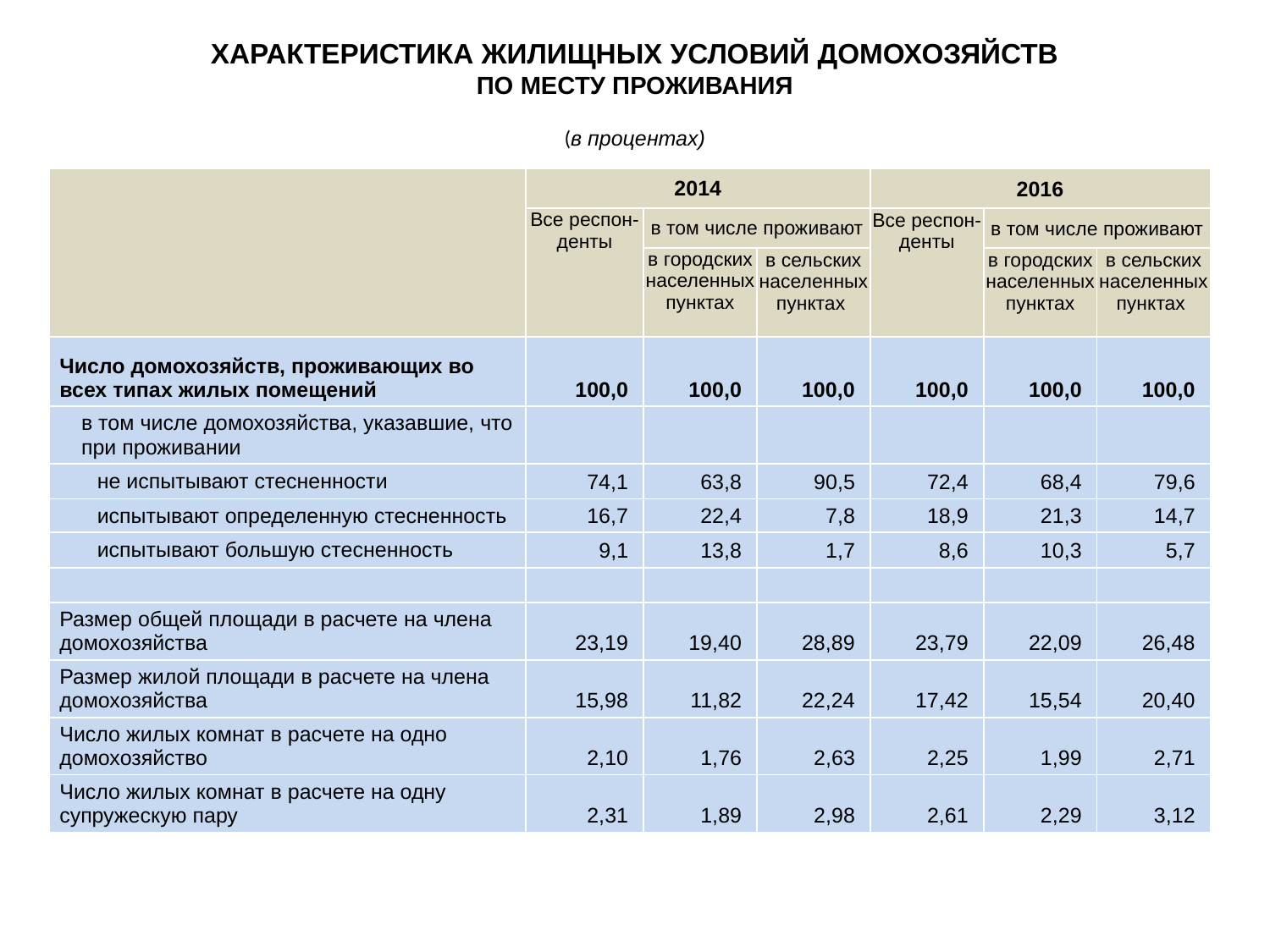

ХАРАКТЕРИСТИКА ЖИЛИЩНЫХ УСЛОВИЙ ДОМОХОЗЯЙСТВ
ПО МЕСТУ ПРОЖИВАНИЯ
(в процентах)
|  | 2014 |  |  | 2016 |  |  |
| --- | --- | --- | --- | --- | --- | --- |
|  | Все респон-денты | в том числе проживают |  | Все респон-денты | в том числе проживают |  |
|  |  | в городских населенных пунктах | в сельских населенных пунктах |  | в городских населенных пунктах | в сельских населенных пунктах |
| Число домохозяйств, проживающих во всех типах жилых помещений | 100,0 | 100,0 | 100,0 | 100,0 | 100,0 | 100,0 |
| в том числе домохозяйства, указавшие, что при проживании |  |  |  |  |  |  |
| не испытывают стесненности | 74,1 | 63,8 | 90,5 | 72,4 | 68,4 | 79,6 |
| испытывают определенную стесненность | 16,7 | 22,4 | 7,8 | 18,9 | 21,3 | 14,7 |
| испытывают большую стесненность | 9,1 | 13,8 | 1,7 | 8,6 | 10,3 | 5,7 |
|  |  |  |  |  |  |  |
| Размер общей площади в расчете на члена домохозяйства | 23,19 | 19,40 | 28,89 | 23,79 | 22,09 | 26,48 |
| Размер жилой площади в расчете на члена домохозяйства | 15,98 | 11,82 | 22,24 | 17,42 | 15,54 | 20,40 |
| Число жилых комнат в расчете на одно домохозяйство | 2,10 | 1,76 | 2,63 | 2,25 | 1,99 | 2,71 |
| Число жилых комнат в расчете на одну супружескую пару | 2,31 | 1,89 | 2,98 | 2,61 | 2,29 | 3,12 |